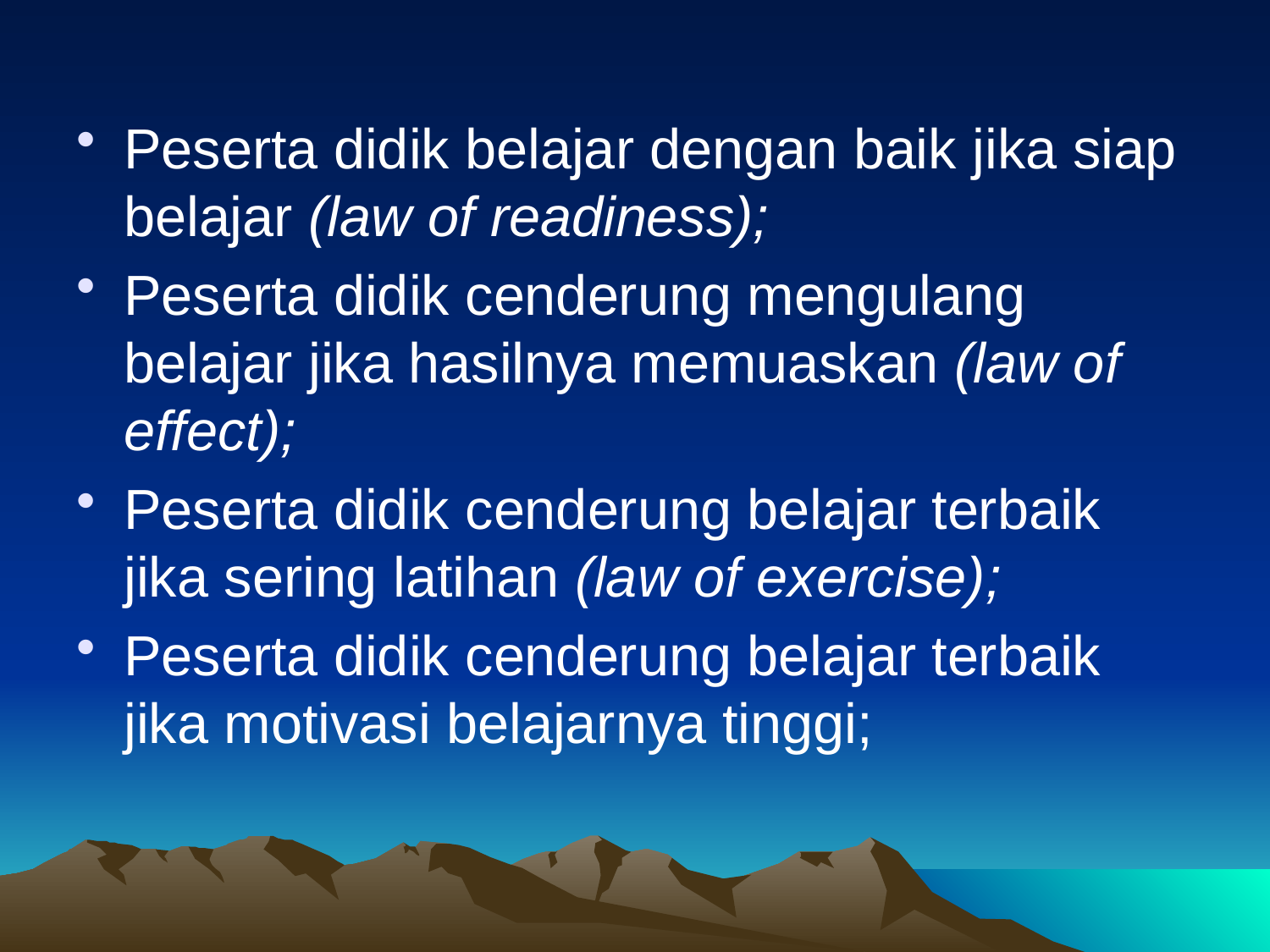

Peserta didik belajar dengan baik jika siap belajar (law of readiness);
Peserta didik cenderung mengulang belajar jika hasilnya memuaskan (law of effect);
Peserta didik cenderung belajar terbaik jika sering latihan (law of exercise);
Peserta didik cenderung belajar terbaik jika motivasi belajarnya tinggi;